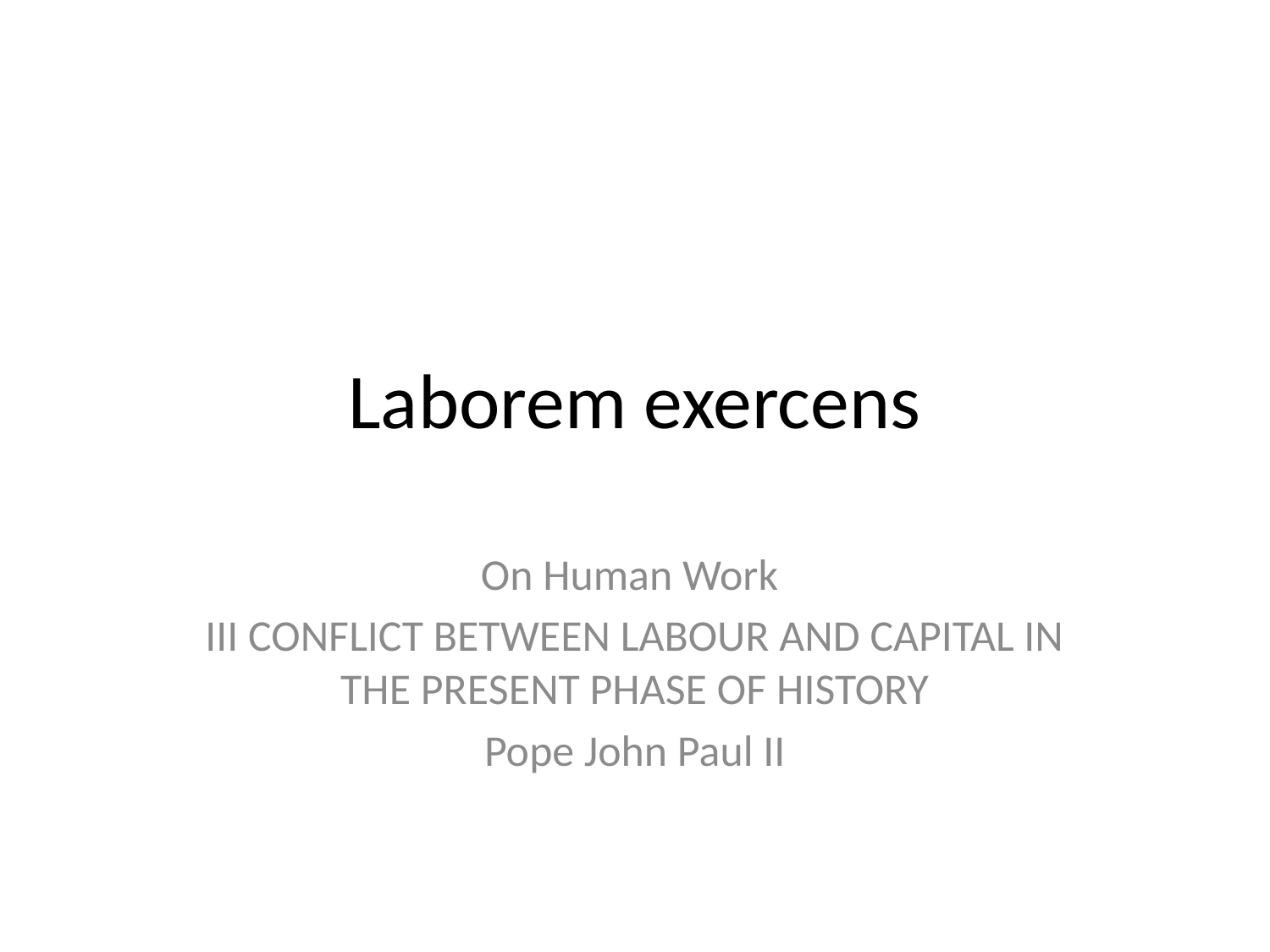

# Laborem exercens
On Human Work
III CONFLICT BETWEEN LABOUR AND CAPITAL IN THE PRESENT PHASE OF HISTORY
Pope John Paul II